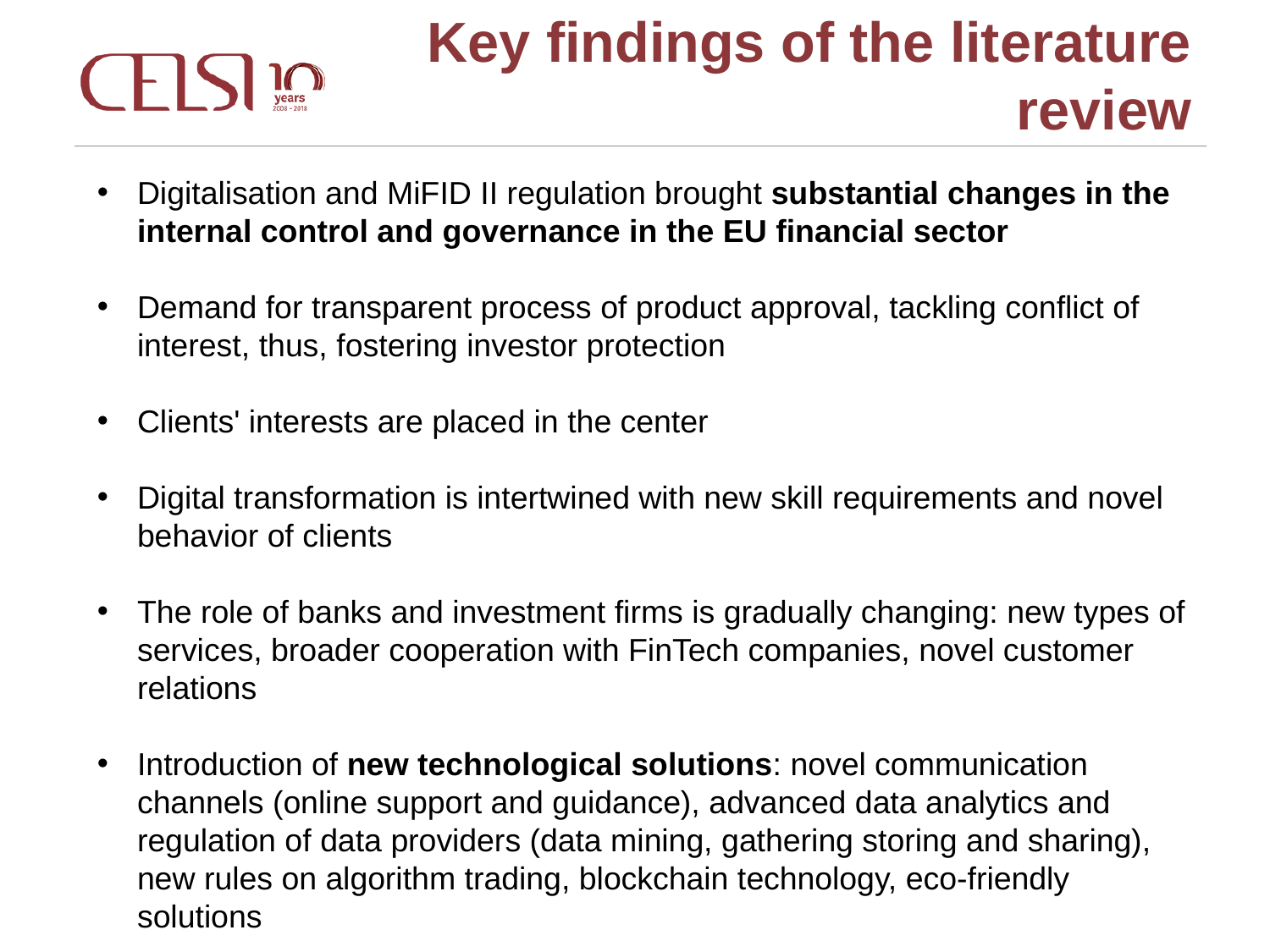

Key findings of the literature review
Digitalisation and MiFID II regulation brought substantial changes in the internal control and governance in the EU financial sector

Demand for transparent process of product approval, tackling conflict of interest, thus, fostering investor protection

Clients' interests are placed in the center

Digital transformation is intertwined with new skill requirements and novel behavior of clients

The role of banks and investment firms is gradually changing: new types of services, broader cooperation with FinTech companies, novel customer relations

Introduction of new technological solutions: novel communication channels (online support and guidance), advanced data analytics and regulation of data providers (data mining, gathering storing and sharing), new rules on algorithm trading, blockchain technology, eco-friendly solutions